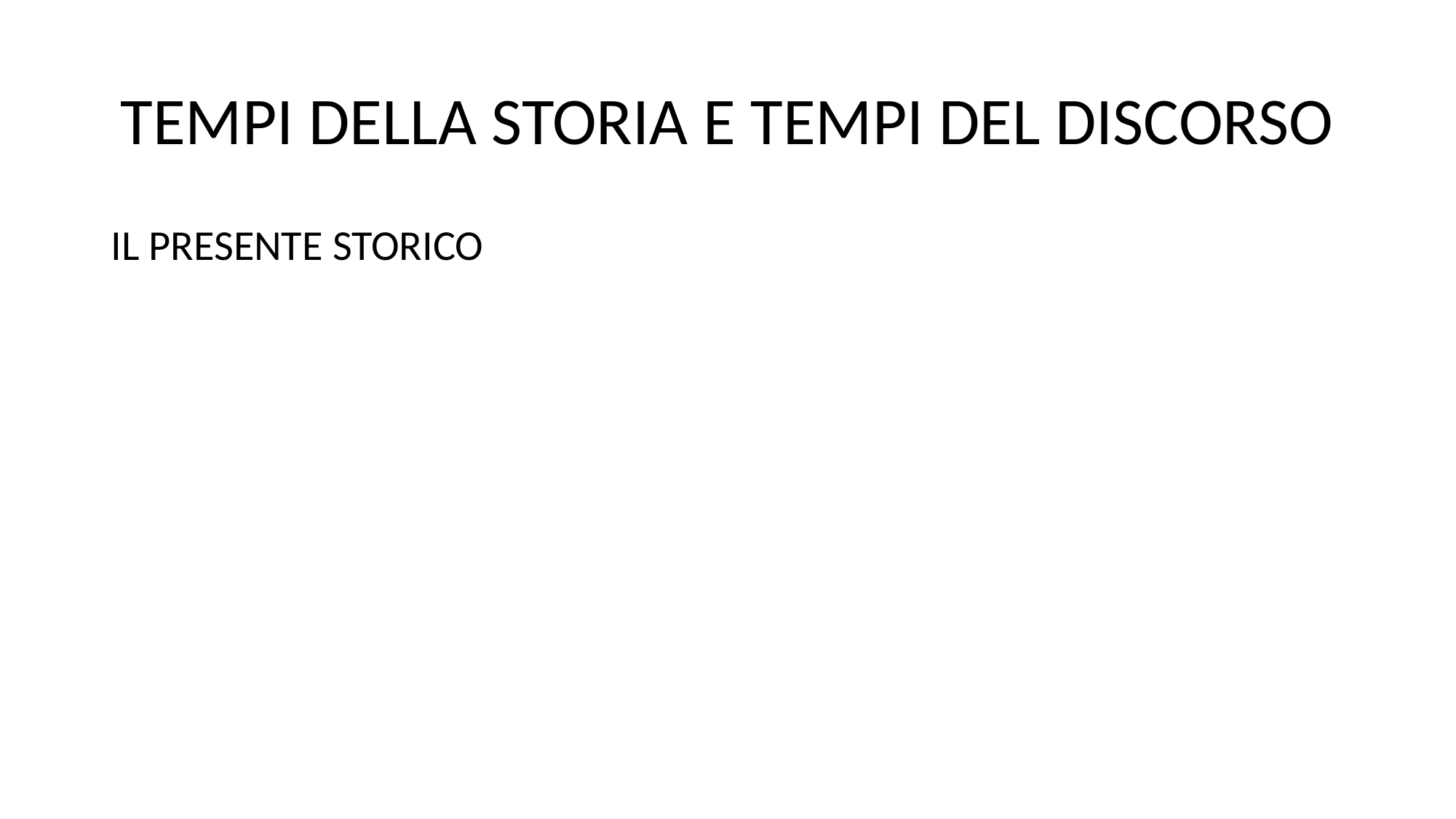

# TEMPI DELLA STORIA E TEMPI DEL DISCORSO
IL PRESENTE STORICO